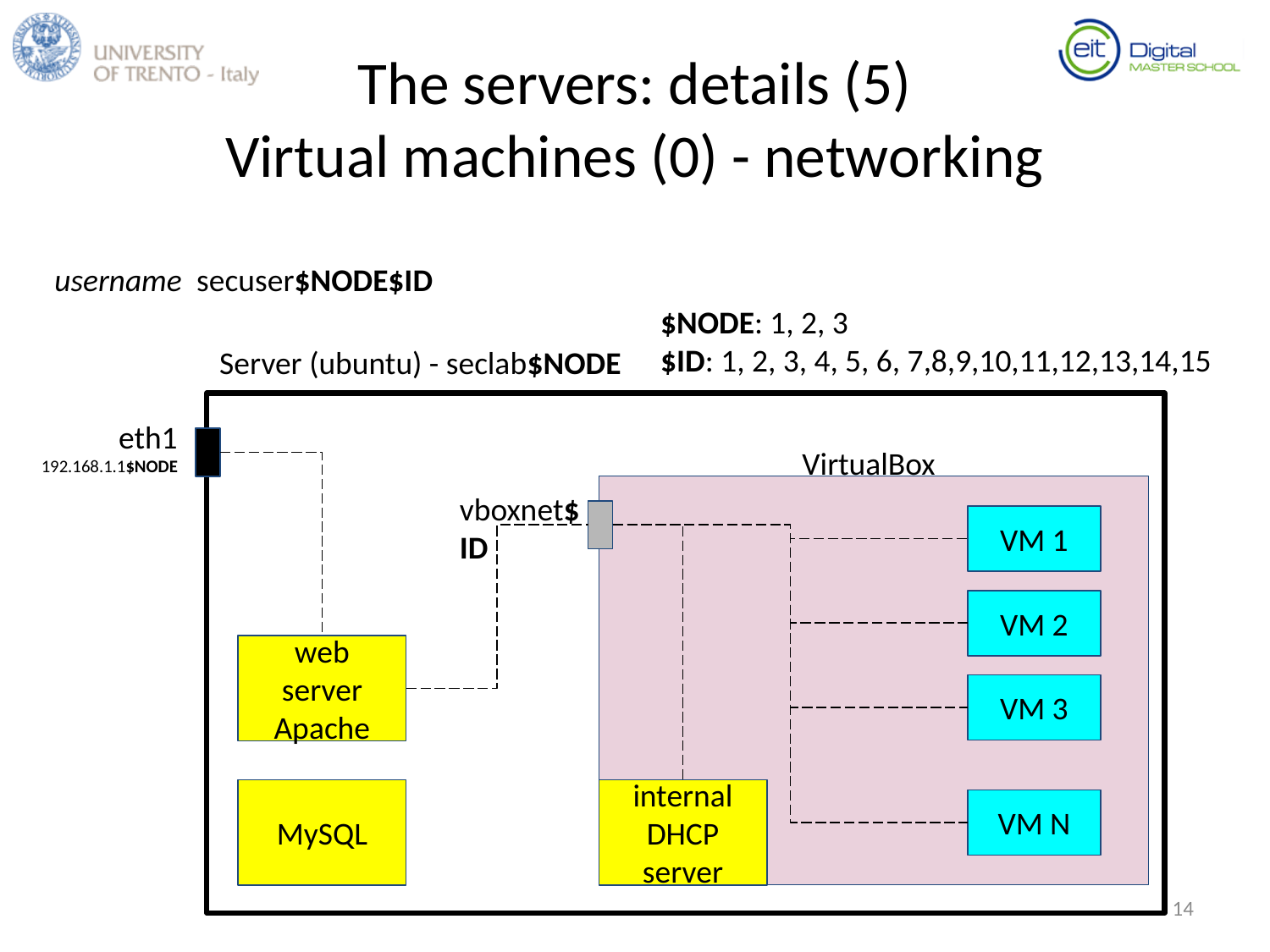

The servers: details (5)
Virtual machines (0) - networking
username  secuser$NODE$ID
$NODE: 1, 2, 3
$ID: 1, 2, 3, 4, 5, 6, 7,8,9,10,11,12,13,14,15
Server (ubuntu) - seclab$NODE

eth1
192.168.1.1$NODE

VirtualBox

vboxnet$ID

VM 1
VM 2
web server
Apache
VM 3
MySQL
internal
DHCP server
VM N
14